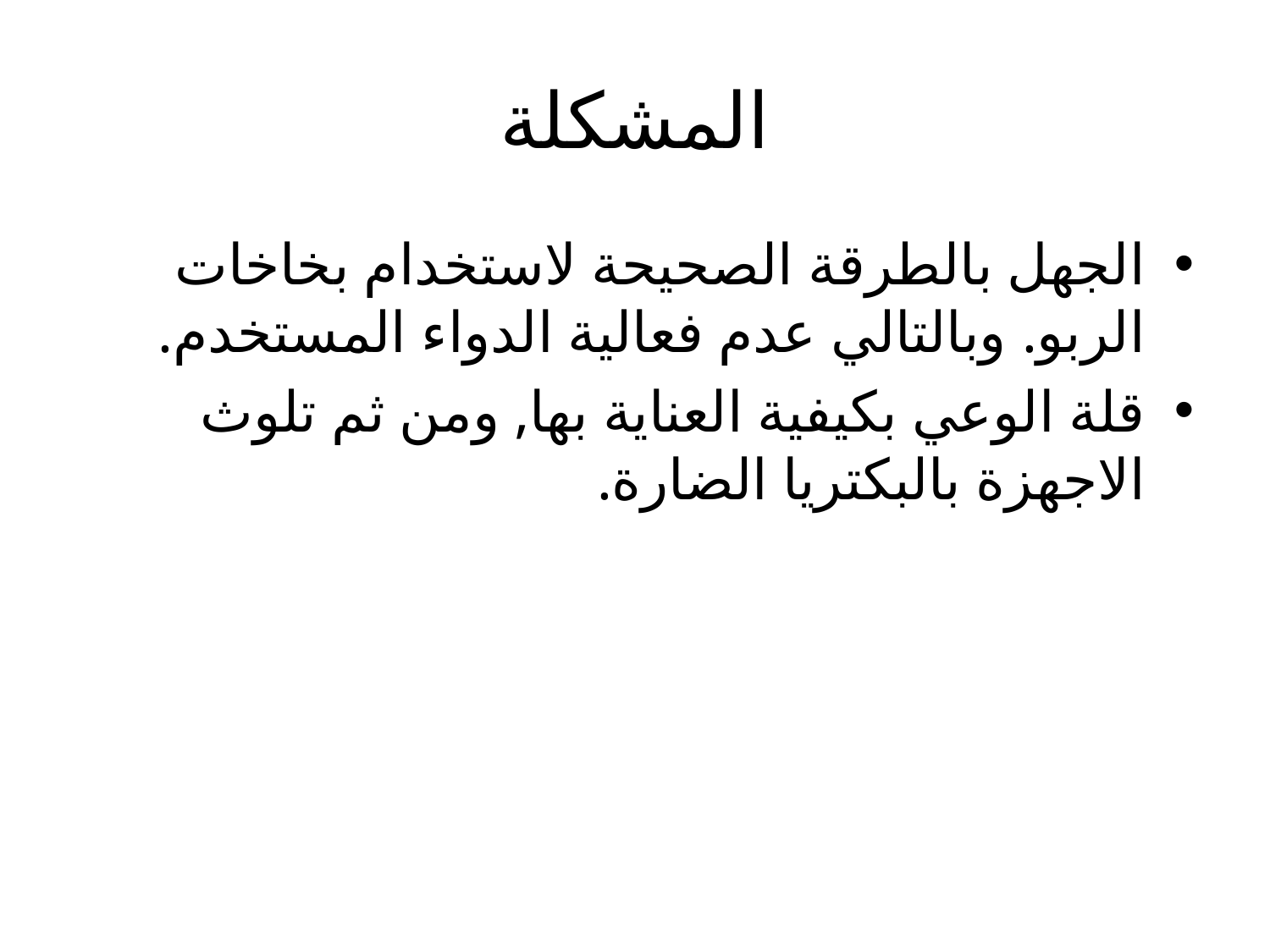

# المشكلة
الجهل بالطرقة الصحيحة لاستخدام بخاخات الربو. وبالتالي عدم فعالية الدواء المستخدم.
قلة الوعي بكيفية العناية بها, ومن ثم تلوث الاجهزة بالبكتريا الضارة.